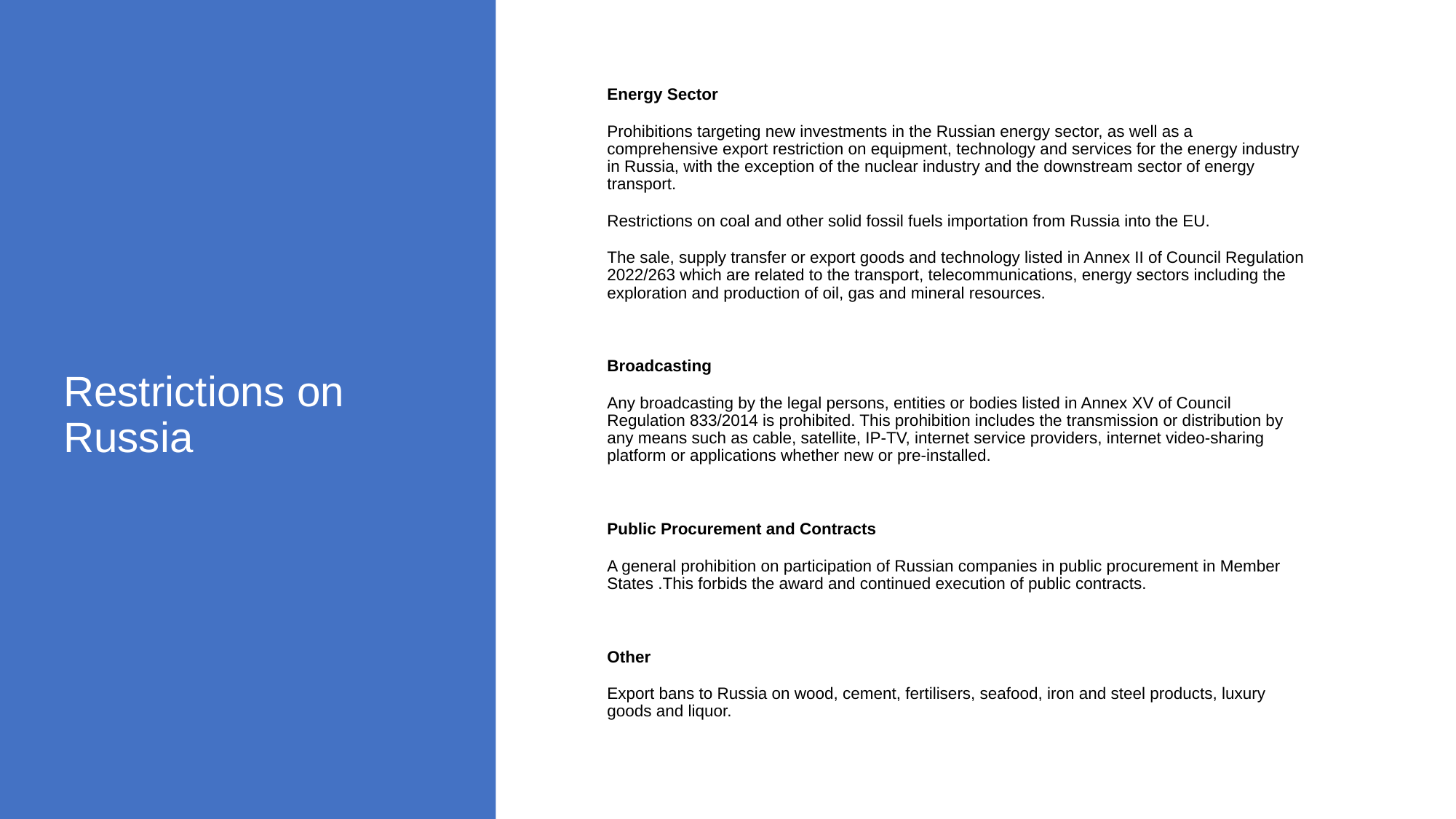

Energy Sector
Prohibitions targeting new investments in the Russian energy sector, as well as a comprehensive export restriction on equipment, technology and services for the energy industry in Russia, with the exception of the nuclear industry and the downstream sector of energy transport.
Restrictions on coal and other solid fossil fuels importation from Russia into the EU.
The sale, supply transfer or export goods and technology listed in Annex II of Council Regulation 2022/263 which are related to the transport, telecommunications, energy sectors including the exploration and production of oil, gas and mineral resources.

Broadcasting
Any broadcasting by the legal persons, entities or bodies listed in Annex XV of Council Regulation 833/2014 is prohibited. This prohibition includes the transmission or distribution by any means such as cable, satellite, IP-TV, internet service providers, internet video-sharing platform or applications whether new or pre-installed.

Public Procurement and Contracts
A general prohibition on participation of Russian companies in public procurement in Member States .This forbids the award and continued execution of public contracts.

Other
Export bans to Russia on wood, cement, fertilisers, seafood, iron and steel products, luxury goods and liquor.

# Restrictions on Russia